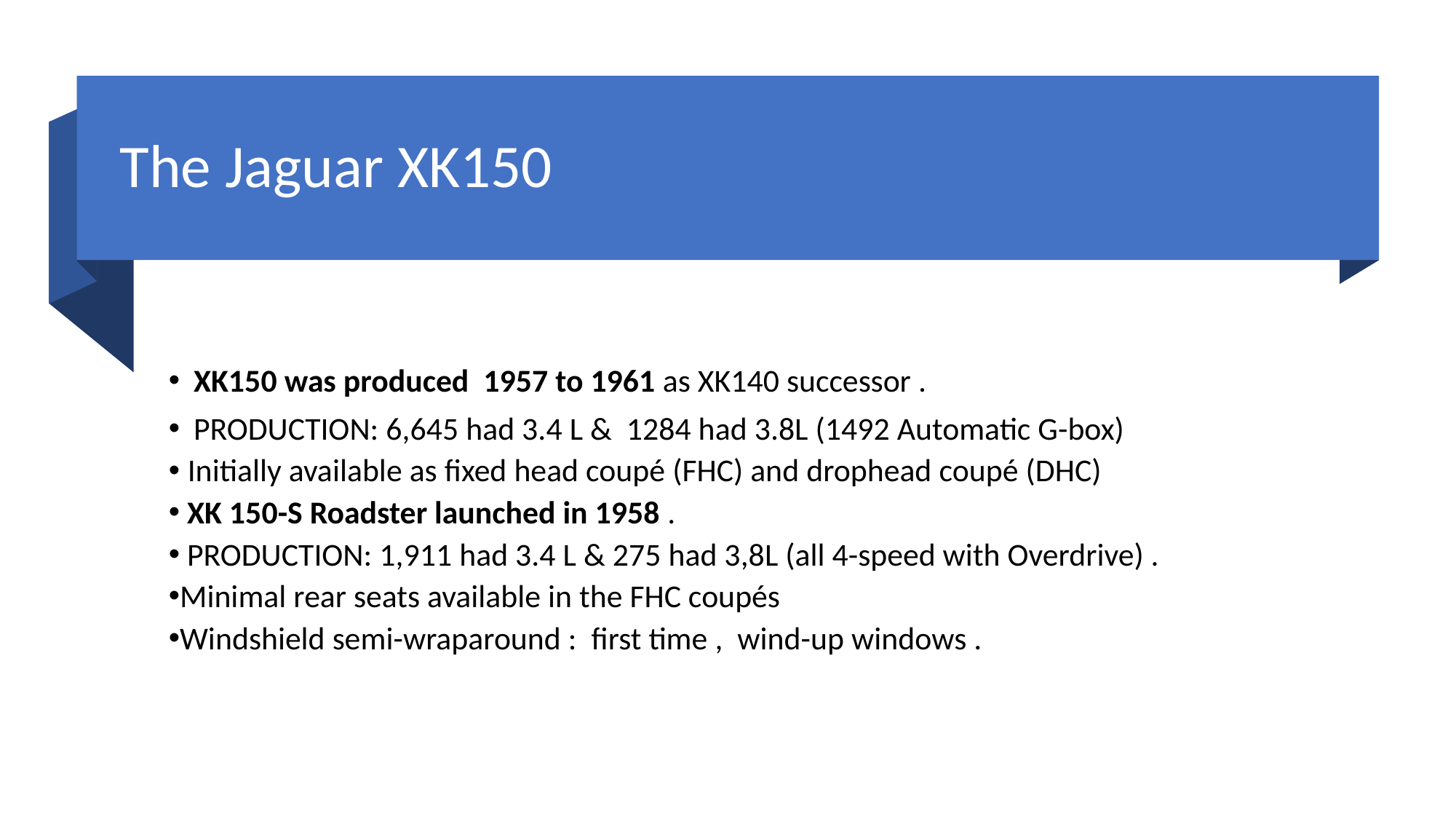

# The Jaguar XK150

XK150 was produced  1957 to 1961 as XK140 successor .
PRODUCTION: 6,645 had 3.4 L &  1284 had 3.8L (1492 Automatic G-box)
 Initially available as fixed head coupé (FHC) and drophead coupé (DHC)
 XK 150-S Roadster launched in 1958 .
 PRODUCTION: 1,911 had 3.4 L & 275 had 3,8L (all 4-speed with Overdrive) .
Minimal rear seats available in the FHC coupés
Windshield semi-wraparound :  first time ,  wind-up windows .